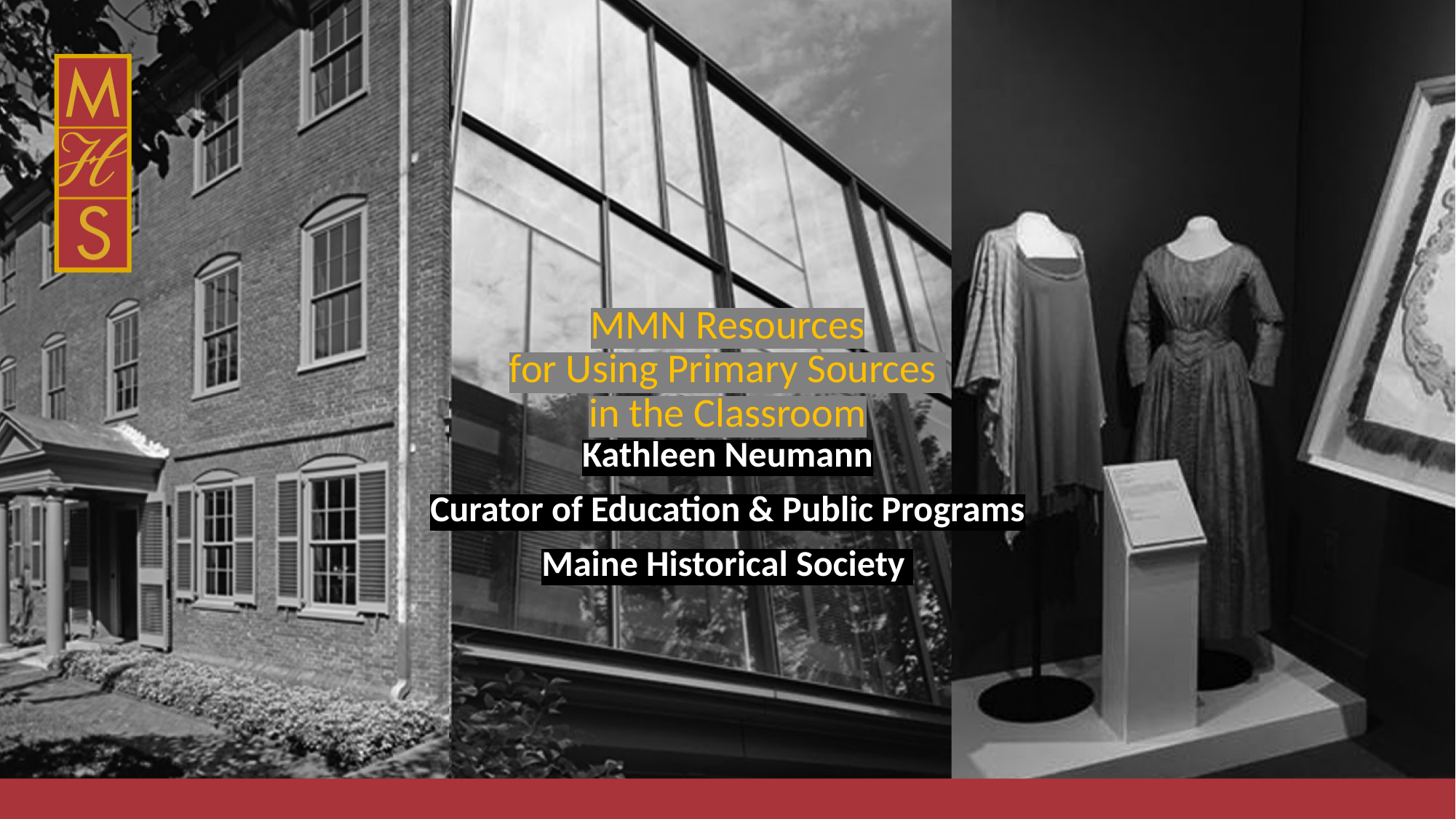

# MMN Resources for Using Primary Sources in the Classroom
Kathleen Neumann
Curator of Education & Public Programs
Maine Historical Society